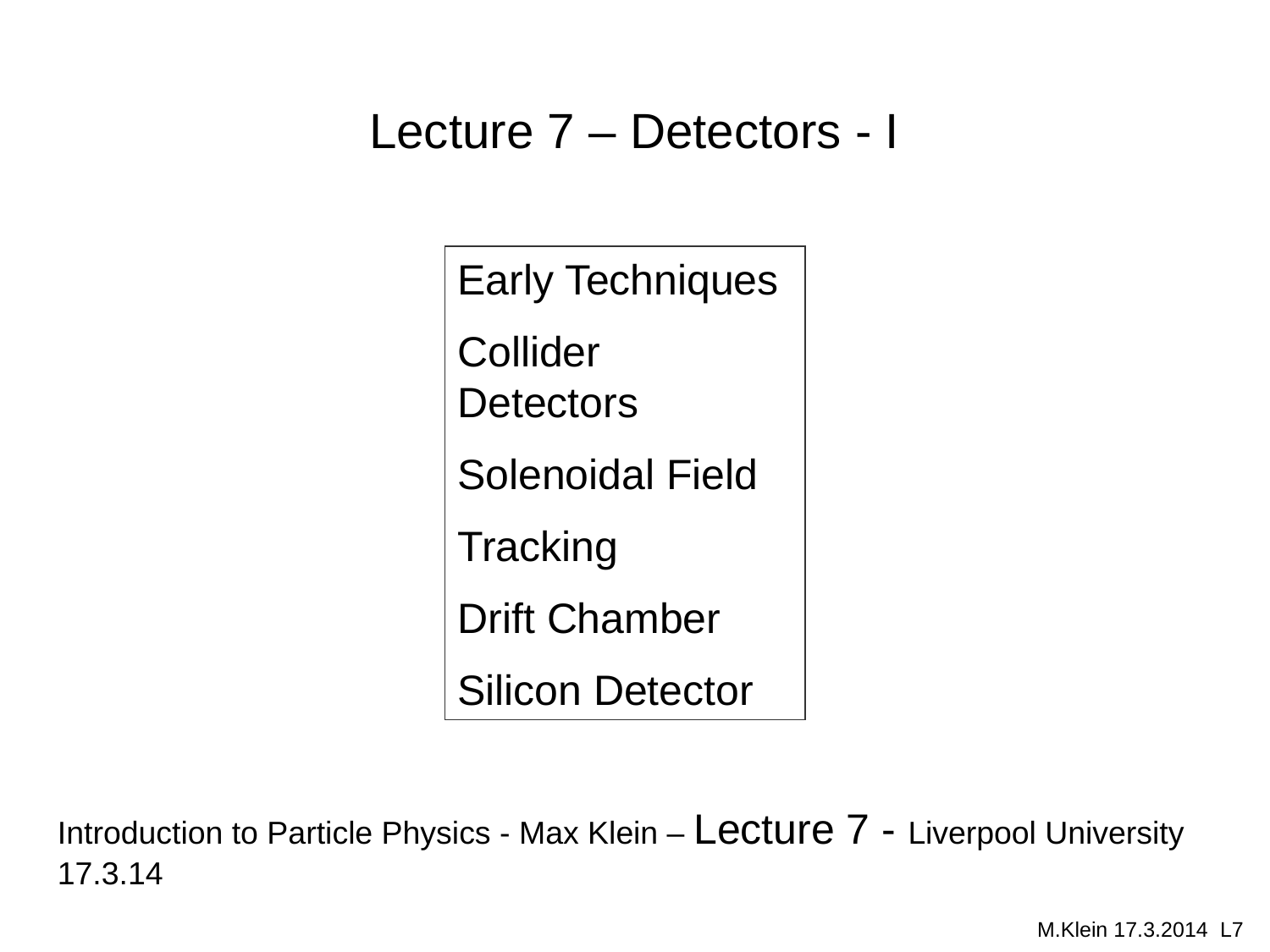

# Lecture 7 – Detectors - I
Early Techniques
Collider Detectors
Solenoidal Field
Tracking
Drift Chamber
Silicon Detector
Introduction to Particle Physics - Max Klein – Lecture 7 - Liverpool University 17.3.14
M.Klein 17.3.2014  L7